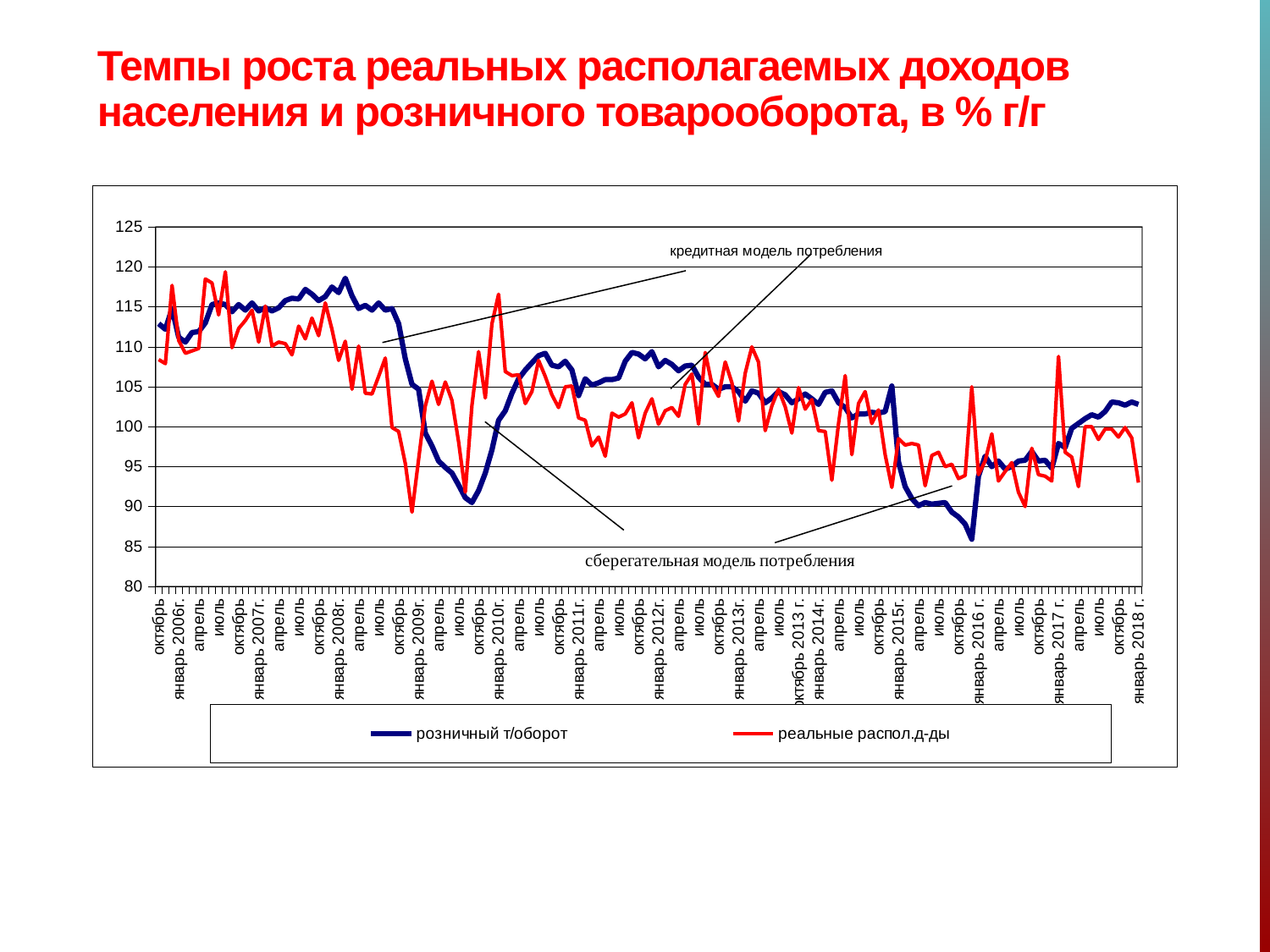

Темпы роста реальных располагаемых доходов населения и розничного товарооборота, в % г/г

### Chart

| Category | розничный т/оборот | реальные распол.д-ды |
|---|---|---|
| октябрь | 112.9 | 108.4 |
| ноябрь | 112.2 | 107.9 |
| декабрь 2005 г. | 114.8 | 117.7 |
| январь 2006г. | 111.2 | 110.8 |
| февраль | 110.6 | 109.2 |
| март | 111.8 | 109.5 |
| апрель | 111.9 | 109.8 |
| май | 113.0 | 118.5 |
| июнь | 115.3 | 118.0 |
| июль | 115.5 | 114.0 |
| август | 115.3 | 119.4 |
| сентябрь | 114.4 | 109.9 |
| октябрь | 115.3 | 112.3 |
| ноябрь | 114.6 | 113.3 |
| декабрь 2006 г. | 115.5 | 114.6 |
| январь 2007г. | 114.5 | 110.6 |
| февраль | 114.9 | 115.1 |
| март | 114.5 | 110.1 |
| апрель | 114.9 | 110.6 |
| май | 115.8 | 110.4 |
| июнь | 116.1 | 109.0 |
| июль | 116.0 | 112.6 |
| август | 117.2 | 111.0 |
| сентябрь | 116.6 | 113.6 |
| октябрь | 115.8 | 111.4 |
| ноябрь | 116.3 | 115.5 |
| декабрь 2007 г. | 117.5 | 112.2 |
| январь 2008г. | 116.8 | 108.3 |
| февраль | 118.6 | 110.7 |
| март | 116.4 | 104.7 |
| апрель | 114.8 | 110.1 |
| май | 115.2 | 104.2 |
| июнь | 114.6 | 104.1 |
| июль | 115.5 | 106.3 |
| август | 114.6 | 108.6 |
| сентябрь | 114.8 | 99.9 |
| октябрь | 112.9 | 99.4 |
| ноябрь | 108.5 | 95.4 |
| декабрь 2008 г. | 105.3 | 89.3 |
| январь 2009г. | 104.7 | 95.9 |
| февраль | 99.2 | 102.6 |
| март | 97.6 | 105.7 |
| апрель | 95.7 | 102.8 |
| май | 94.9 | 105.6 |
| июнь | 94.2 | 103.3 |
| июль | 92.7 | 98.1 |
| август | 91.1 | 91.8 |
| сентябрь | 90.5 | 102.7 |
| октябрь | 92.0 | 109.4 |
| ноябрь | 94.2 | 103.6 |
| декабрь 2009 г. | 97.1 | 112.9 |
| январь 2010г. | 100.8 | 116.6 |
| февраль | 102.0 | 106.9 |
| март | 104.2 | 106.4 |
| апрель | 106.0 | 106.5 |
| май | 107.1 | 102.9 |
| июнь | 108.0 | 104.4 |
| июль | 108.9 | 108.3 |
| август | 109.2 | 106.3 |
| сентябрь | 107.7 | 104.0 |
| октябрь | 107.5 | 102.4 |
| ноябрь | 108.2 | 105.0 |
| декабрь 2010 г. | 107.1 | 105.1 |
| январь 2011г. | 103.9 | 101.1 |
| февраль | 106.0 | 100.8 |
| март | 105.2 | 97.6 |
| апрель | 105.5 | 98.7 |
| май | 105.9 | 96.3 |
| июнь | 105.9 | 101.7 |
| июль | 106.1 | 101.2 |
| август | 108.2 | 101.6 |
| сентябрь | 109.3 | 103.0 |
| октябрь | 109.1 | 98.6 |
| ноябрь | 108.5 | 101.7 |
| декабрь 2011 г. | 109.4 | 103.5 |
| январь 2012г. | 107.5 | 100.3 |
| февраль | 108.3 | 102.0 |
| март | 107.8 | 102.4 |
| апрель | 107.0 | 101.3 |
| май | 107.6 | 105.3 |
| июнь | 107.7 | 106.6 |
| июль | 106.2 | 100.3 |
| август | 105.3 | 109.3 |
| сентябрь | 105.3 | 105.3 |
| октябрь | 104.7 | 103.8 |
| ноябрь | 105.0 | 108.1 |
| декабрь 2012 г. | 105.0 | 105.5 |
| январь 2013г. | 104.4 | 100.7 |
| февраль | 103.2 | 106.7 |
| март | 104.5 | 110.0 |
| апрель | 104.2 | 108.1 |
| май | 103.0 | 99.5 |
| июнь | 103.6 | 102.6 |
| июль | 104.4 | 104.7 |
| август | 104.0 | 102.5 |
| сентябрь | 103.0 | 99.2 |
| октябрь 2013 г. | 103.5 | 104.9 |
| ноябрь | 104.1 | 102.2 |
| декабрь 2013 г. | 103.5 | 103.4 |
| январь 2014г. | 102.8 | 99.5 |
| февраль | 104.3 | 99.4 |
| март | 104.5 | 93.3 |
| апрель | 103.0 | 100.4 |
| май | 102.4 | 106.4 |
| июнь | 101.1 | 96.5 |
| июль | 101.6 | 102.9 |
| август | 101.6 | 104.4 |
| сентябрь | 101.8 | 100.4 |
| октябрь | 101.7 | 102.1 |
| ноябрь | 101.9 | 96.5 |
| декабрь 2014 г. | 105.1 | 92.4 |
| январь 2015г. | 95.6 | 98.5 |
| февраль | 92.5 | 97.7 |
| март | 91.0 | 97.9 |
| апрель | 90.1 | 97.7 |
| май | 90.5 | 92.6 |
| июнь | 90.3 | 96.4 |
| июль | 90.4 | 96.8 |
| август | 90.5 | 95.0 |
| сентябрь | 89.3 | 95.3 |
| октябрь | 88.7 | 93.5 |
| ноябрь | 87.8 | 93.9 |
| декабрь 2015 г. | 85.9 | 105.0 |
| январь 2016 г. | 93.8 | 94.0 |
| февраль | 96.3 | 95.7 |
| март | 95.0 | 99.1 |
| апрель | 95.7 | 93.2 |
| май | 94.7 | 94.4 |
| июнь | 95.0 | 95.5 |
| июль | 95.7 | 91.8 |
| август | 95.8 | 90.0 |
| сентябрь | 96.9 | 97.3 |
| октябрь | 95.7 | 94.0 |
| ноябрь | 95.8 | 93.8 |
| декабрь 2016 г. | 94.8 | 93.2 |
| январь 2017 г. | 97.9 | 108.8 |
| февраль | 97.4 | 96.8 |
| март | 99.8 | 96.2 |
| апрель | 100.4 | 92.5 |
| май | 101.0 | 100.0 |
| июнь | 101.5 | 100.0 |
| июль | 101.2 | 98.4 |
| август | 101.9 | 99.7 |
| сентябрь | 103.1 | 99.7 |
| октябрь | 103.0 | 98.7 |
| ноябрь | 102.7 | 99.9 |
| декабрь 2017 г. | 103.1 | 98.6 |
| январь 2018 г. | 102.8 | 93.0 |
7